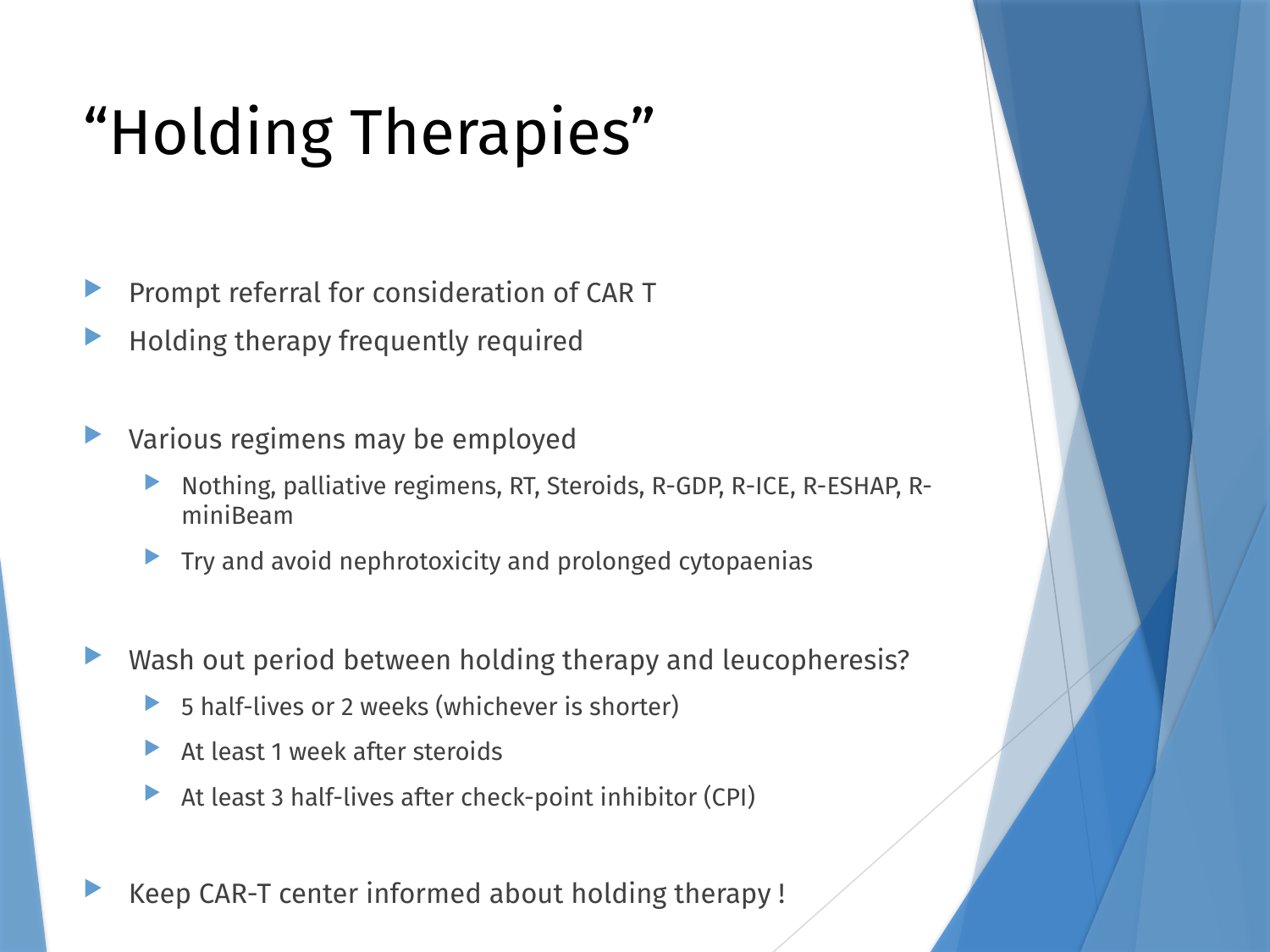

# “Holding Therapies”
Prompt referral for consideration of CAR T
Holding therapy frequently required

Various regimens may be employed
Nothing, palliative regimens, RT, Steroids, R-GDP, R-ICE, R-ESHAP, R-miniBeam
Try and avoid nephrotoxicity and prolonged cytopaenias

Wash out period between holding therapy and leucopheresis?
5 half-lives or 2 weeks (whichever is shorter)
At least 1 week after steroids
At least 3 half-lives after check-point inhibitor (CPI)

Keep CAR-T center informed about holding therapy !